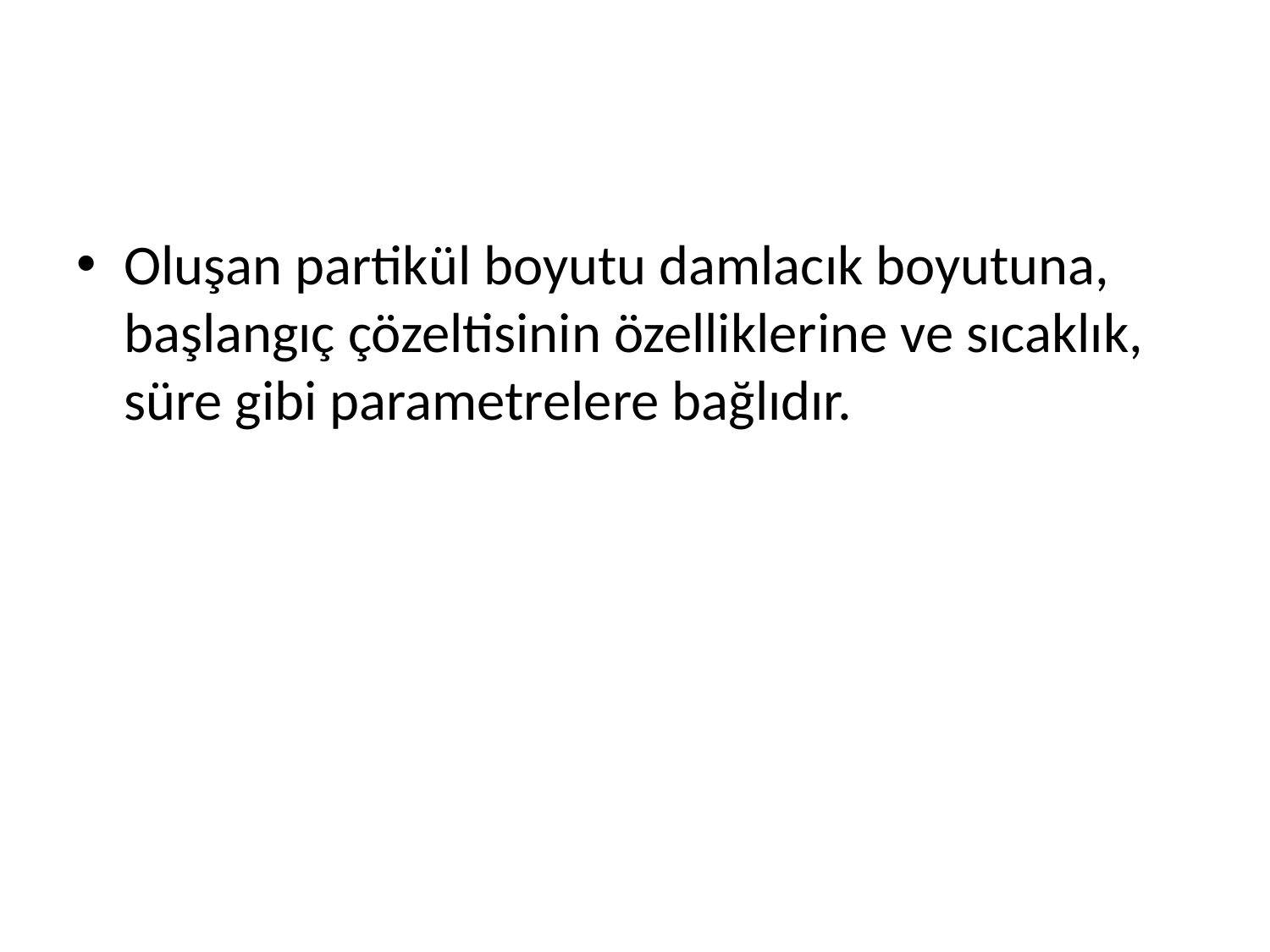

#
Oluşan partikül boyutu damlacık boyutuna, başlangıç çözeltisinin özelliklerine ve sıcaklık, süre gibi parametrelere bağlıdır.